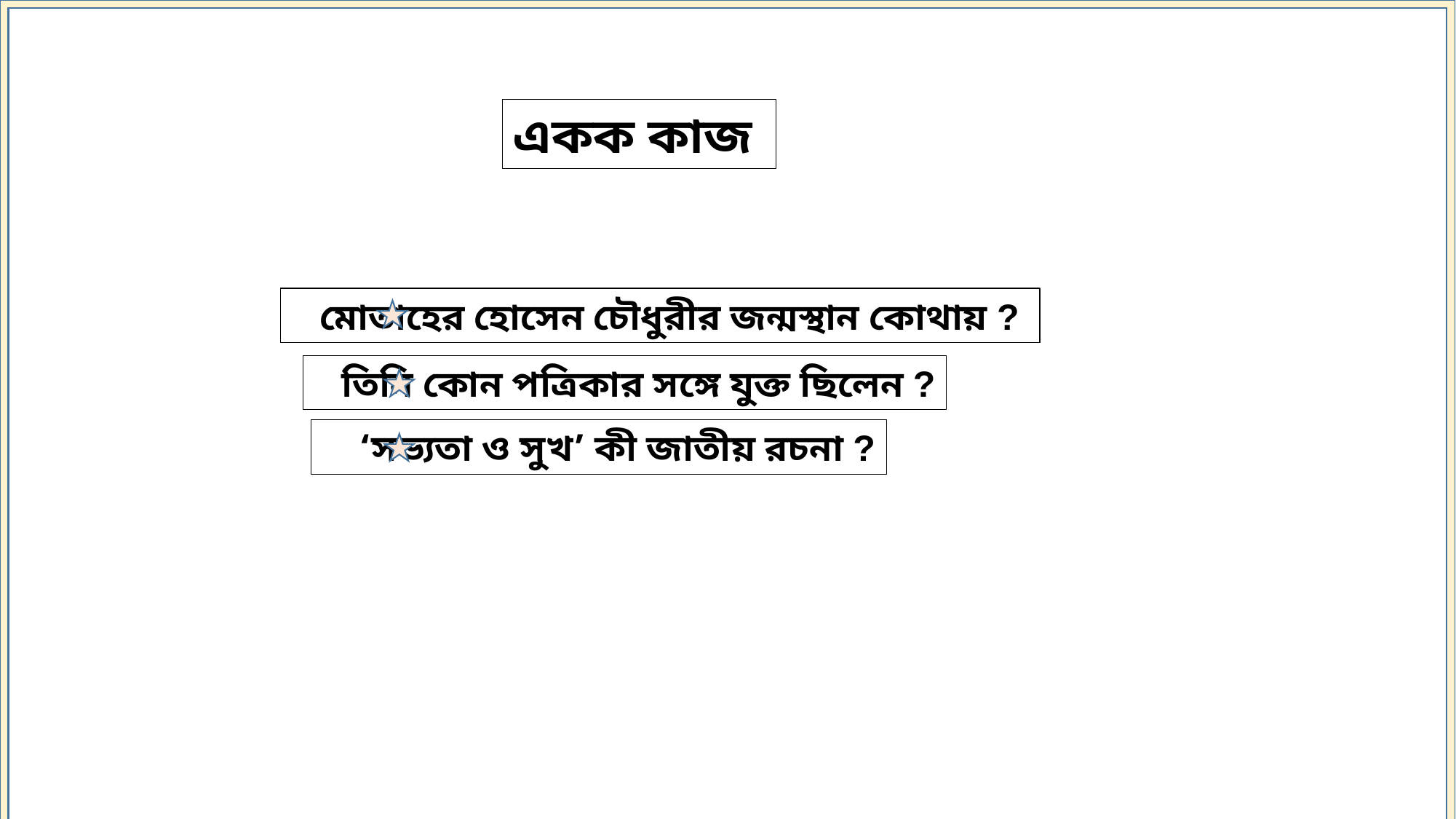

একক কাজ
   মোতাহের হোসেন চৌধুরীর জন্মস্থান কোথায় ?

   তিনি কোন পত্রিকার সঙ্গে যুক্ত ছিলেন ?

    ‘সভ্যতা ও সুখ’ কী জাতীয় রচনা ?